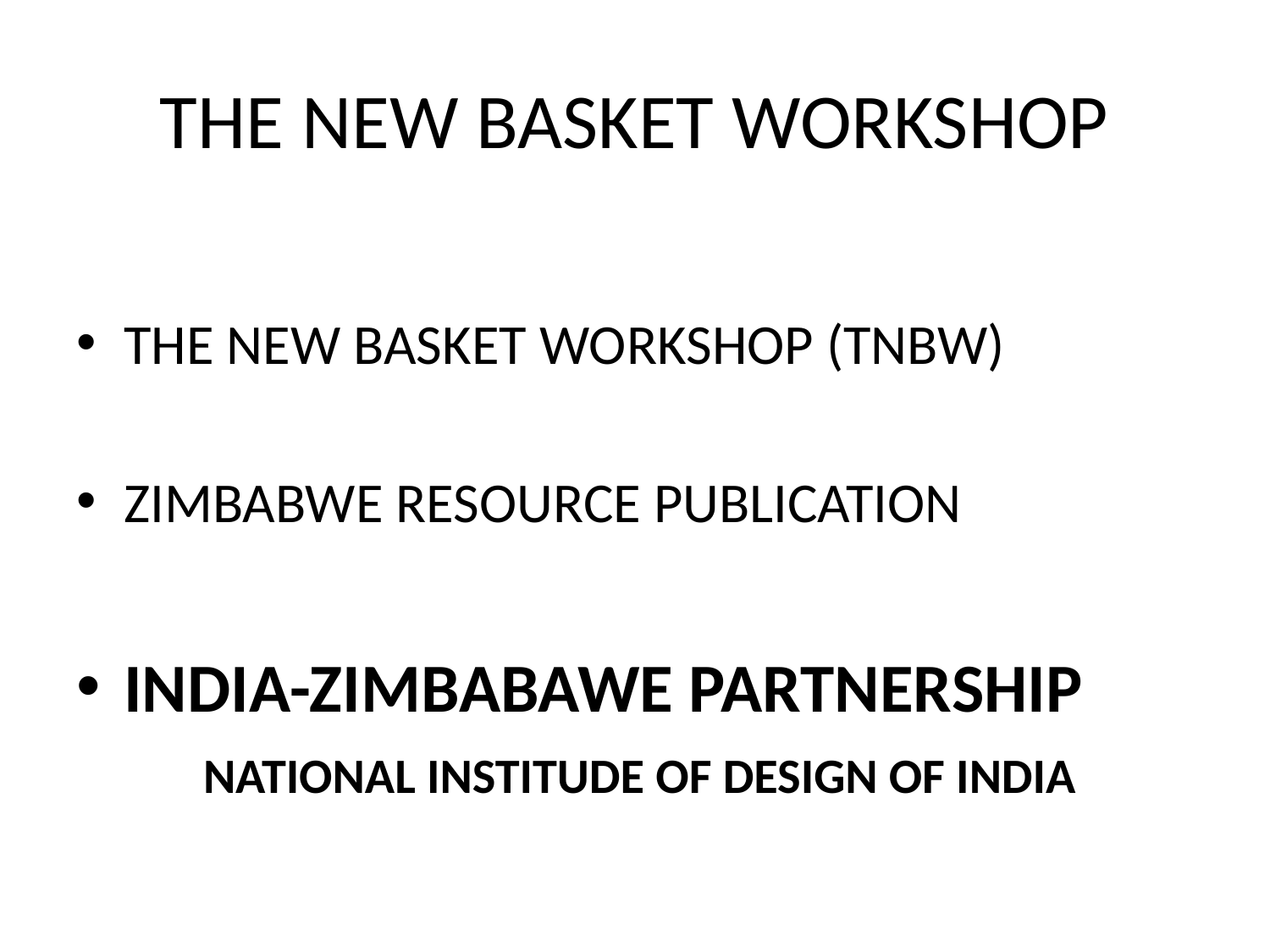

# THE NEW BASKET WORKSHOP

THE NEW BASKET WORKSHOP (TNBW)

ZIMBABWE RESOURCE PUBLICATION

INDIA-ZIMBABAWE PARTNERSHIP
	NATIONAL INSTITUDE OF DESIGN OF INDIA